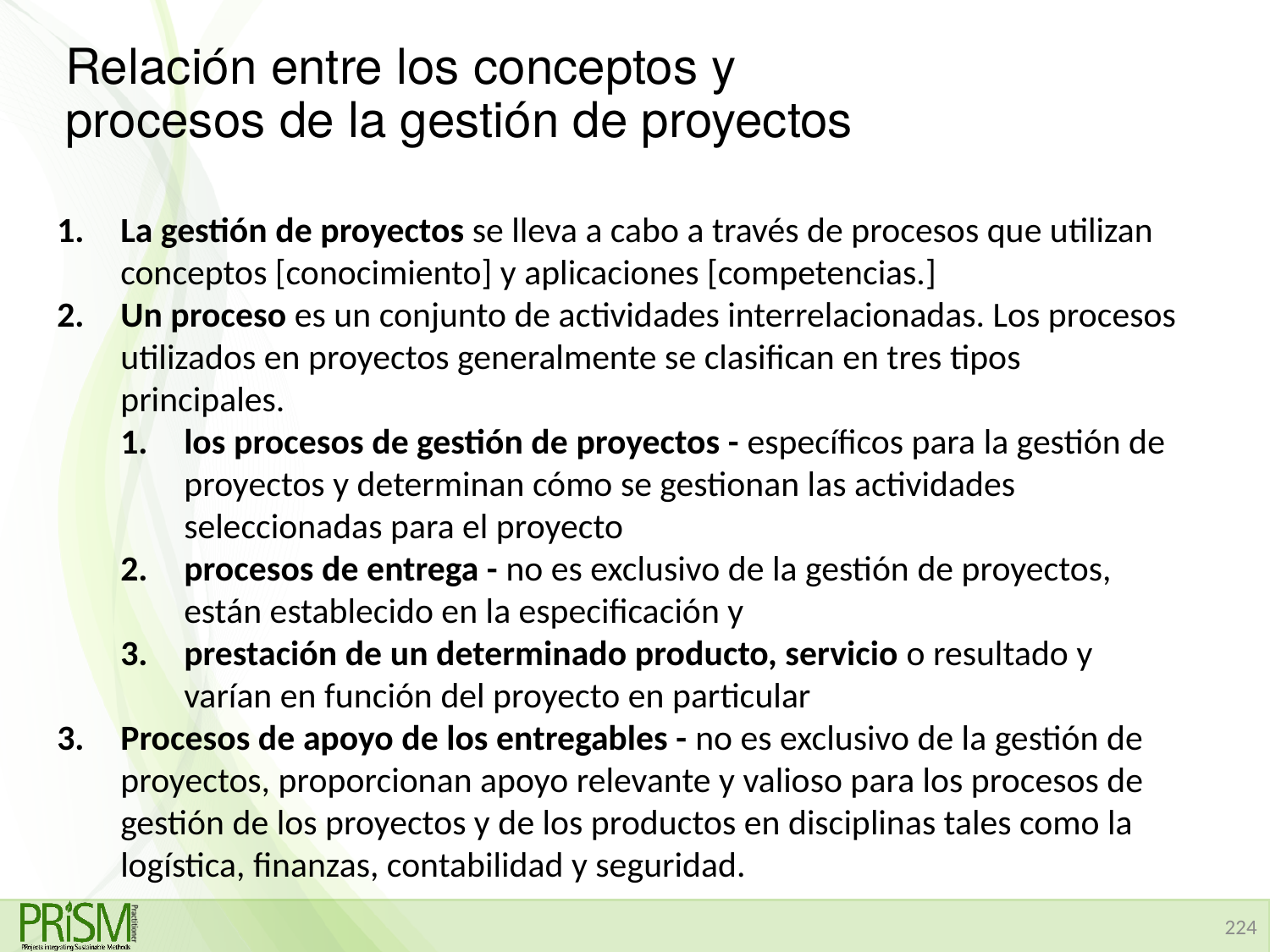

# Relación entre los conceptos y procesos de la gestión de proyectos
La gestión de proyectos se lleva a cabo a través de procesos que utilizan  conceptos [conocimiento] y aplicaciones [competencias.]
Un proceso es un conjunto de actividades interrelacionadas. Los procesos utilizados en proyectos generalmente se clasifican en tres tipos principales.
los procesos de gestión de proyectos - específicos para la gestión de proyectos y determinan cómo se gestionan las actividades seleccionadas para el proyecto
procesos de entrega - no es exclusivo de la gestión de proyectos,  están establecido en la especificación y
prestación de un determinado producto, servicio o resultado y varían en función del proyecto en particular
Procesos de apoyo de los entregables - no es exclusivo de la gestión de proyectos, proporcionan apoyo relevante y valioso para los procesos de gestión de los proyectos y de los productos en disciplinas tales como la logística, finanzas, contabilidad y seguridad.
224